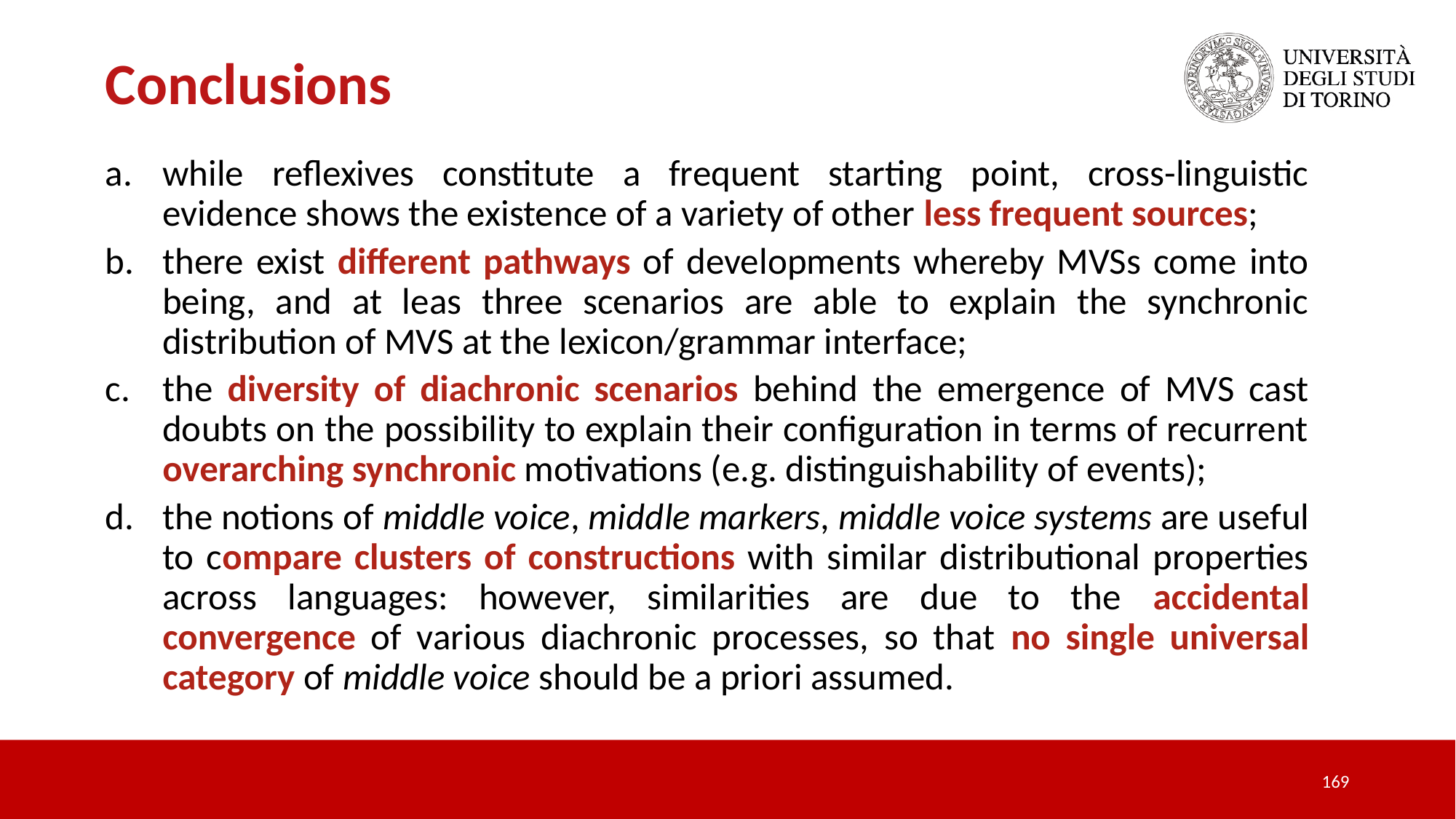

Conclusions
while reflexives constitute a frequent starting point, cross-linguistic evidence shows the existence of a variety of other less frequent sources;
there exist different pathways of developments whereby MVSs come into being, and at leas three scenarios are able to explain the synchronic distribution of MVS at the lexicon/grammar interface;
the diversity of diachronic scenarios behind the emergence of MVS cast doubts on the possibility to explain their configuration in terms of recurrent overarching synchronic motivations (e.g. distinguishability of events);
the notions of middle voice, middle markers, middle voice systems are useful to compare clusters of constructions with similar distributional properties across languages: however, similarities are due to the accidental convergence of various diachronic processes, so that no single universal category of middle voice should be a priori assumed.
169